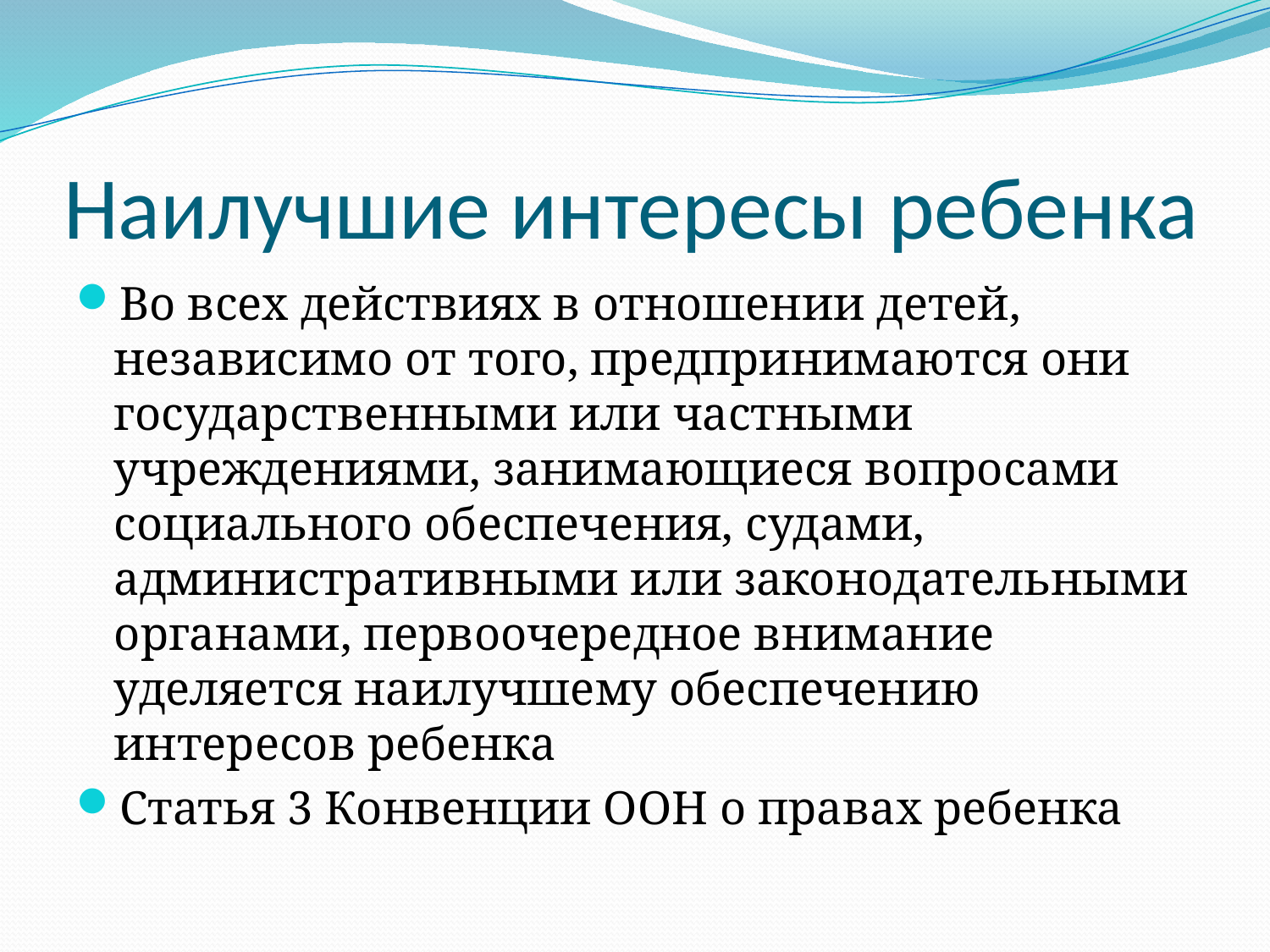

# Наилучшие интересы ребенка
Во всех действиях в отношении детей, независимо от того, предпринимаются они государственными или частными учреждениями, занимающиеся вопросами социального обеспечения, судами, административными или законодательными органами, первоочередное внимание уделяется наилучшему обеспечению интересов ребенка
Статья 3 Конвенции ООН о правах ребенка